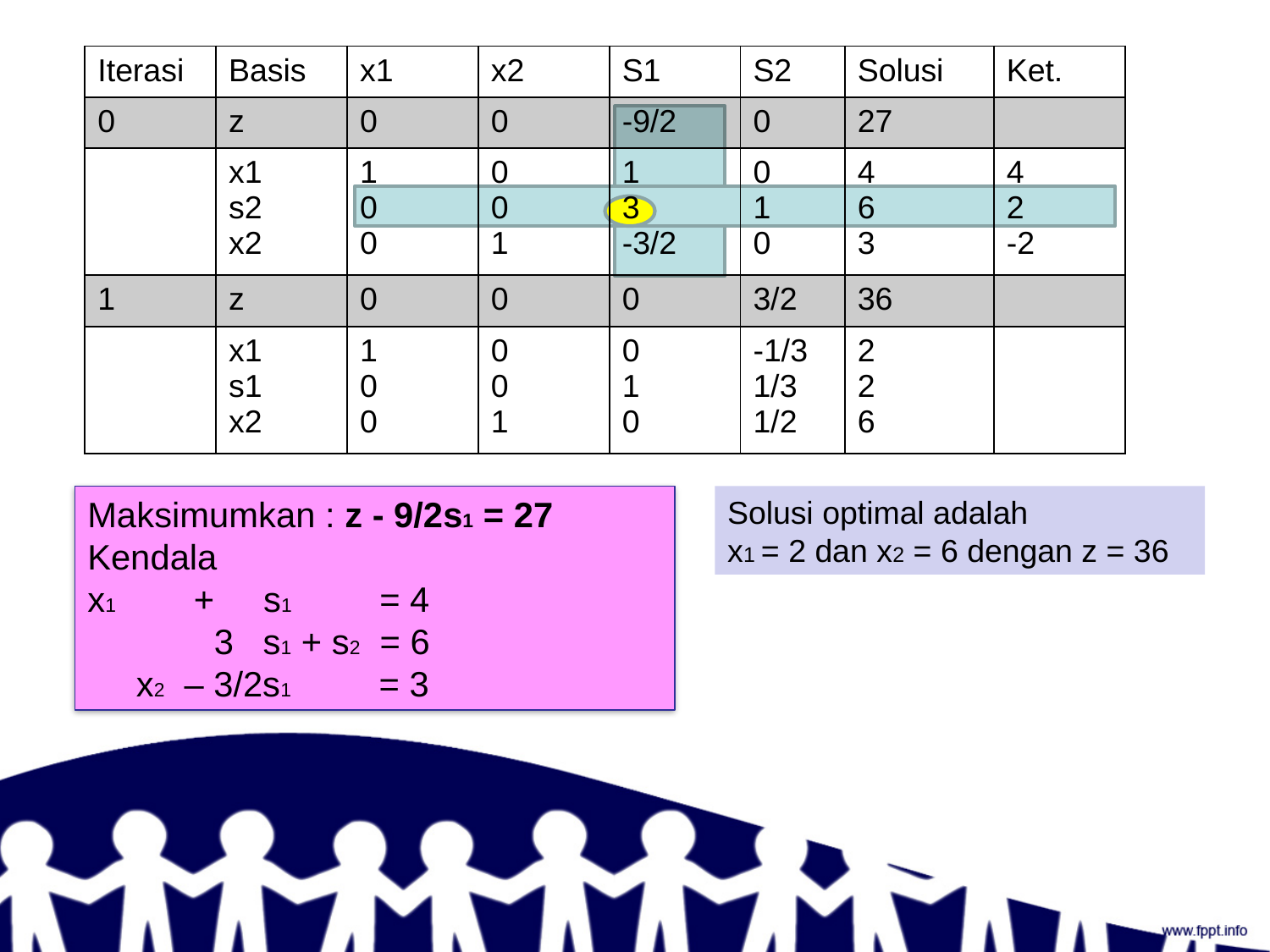

| Iterasi | Basis | x1 | x2 | S1 | S2 | Solusi | Ket. |
| --- | --- | --- | --- | --- | --- | --- | --- |
| 0 | z | 0 | 0 | -9/2 | 0 | 27 |  |
|  | x1 s2 x2 | 1 0 0 | 0 0 1 | 1 3 -3/2 | 0 1 0 | 4 6 3 | 4 2 -2 |
| 1 | z | 0 | 0 | 0 | 3/2 | 36 |  |
|  | x1 s1 x2 | 1 0 0 | 0 0 1 | 0 1 0 | -1/3 1/3 1/2 | 2 2 6 |  |

Maksimumkan : z - 9/2s1 = 27
Kendala
x1        +     s1         = 4
             3   s1 + s2  = 6
     x2  – 3/2s1         = 3
Solusi optimal adalah
x1 = 2 dan x2 = 6 dengan z = 36